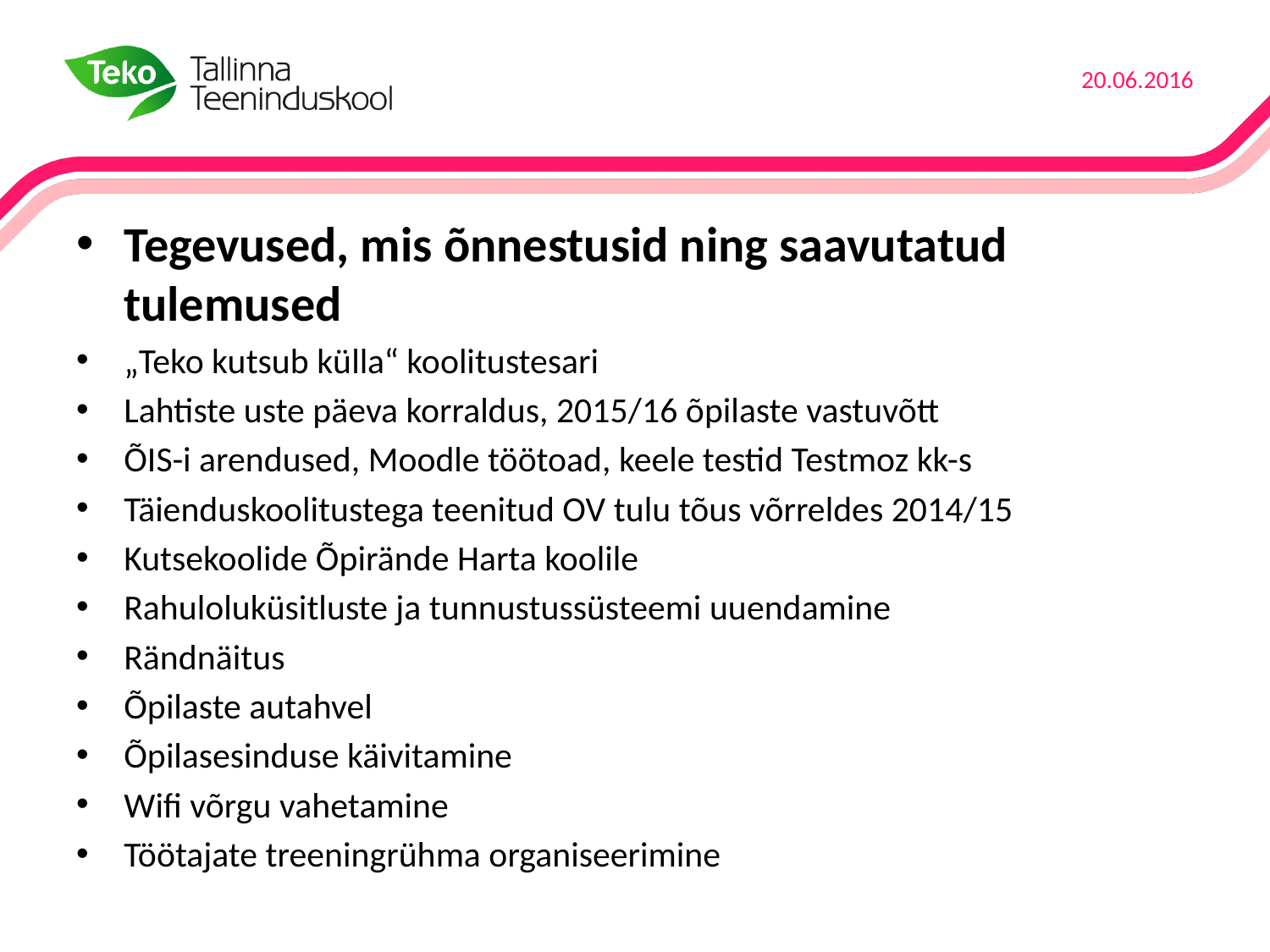

#
20.06.2016
Tegevused, mis õnnestusid ning saavutatud tulemused
„Teko kutsub külla“ koolitustesari
Lahtiste uste päeva korraldus, 2015/16 õpilaste vastuvõtt
ÕIS-i arendused, Moodle töötoad, keele testid Testmoz kk-s
Täienduskoolitustega teenitud OV tulu tõus võrreldes 2014/15
Kutsekoolide Õpirände Harta koolile
Rahuloluküsitluste ja tunnustussüsteemi uuendamine
Rändnäitus
Õpilaste autahvel
Õpilasesinduse käivitamine
Wifi võrgu vahetamine
Töötajate treeningrühma organiseerimine